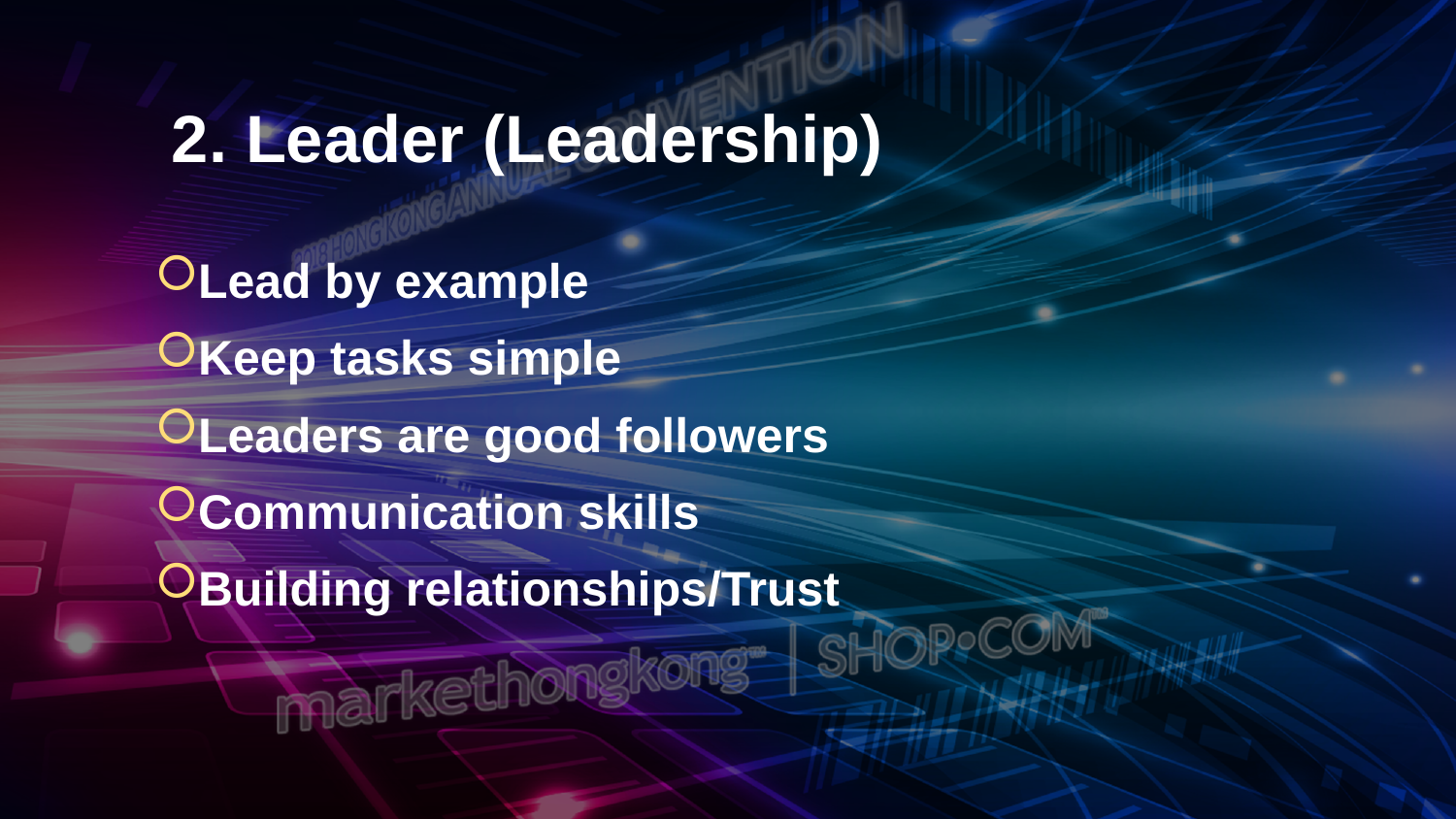

# 2. Leader (Leadership)
Lead by example
Keep tasks simple
Leaders are good followers
Communication skills
Building relationships/Trust